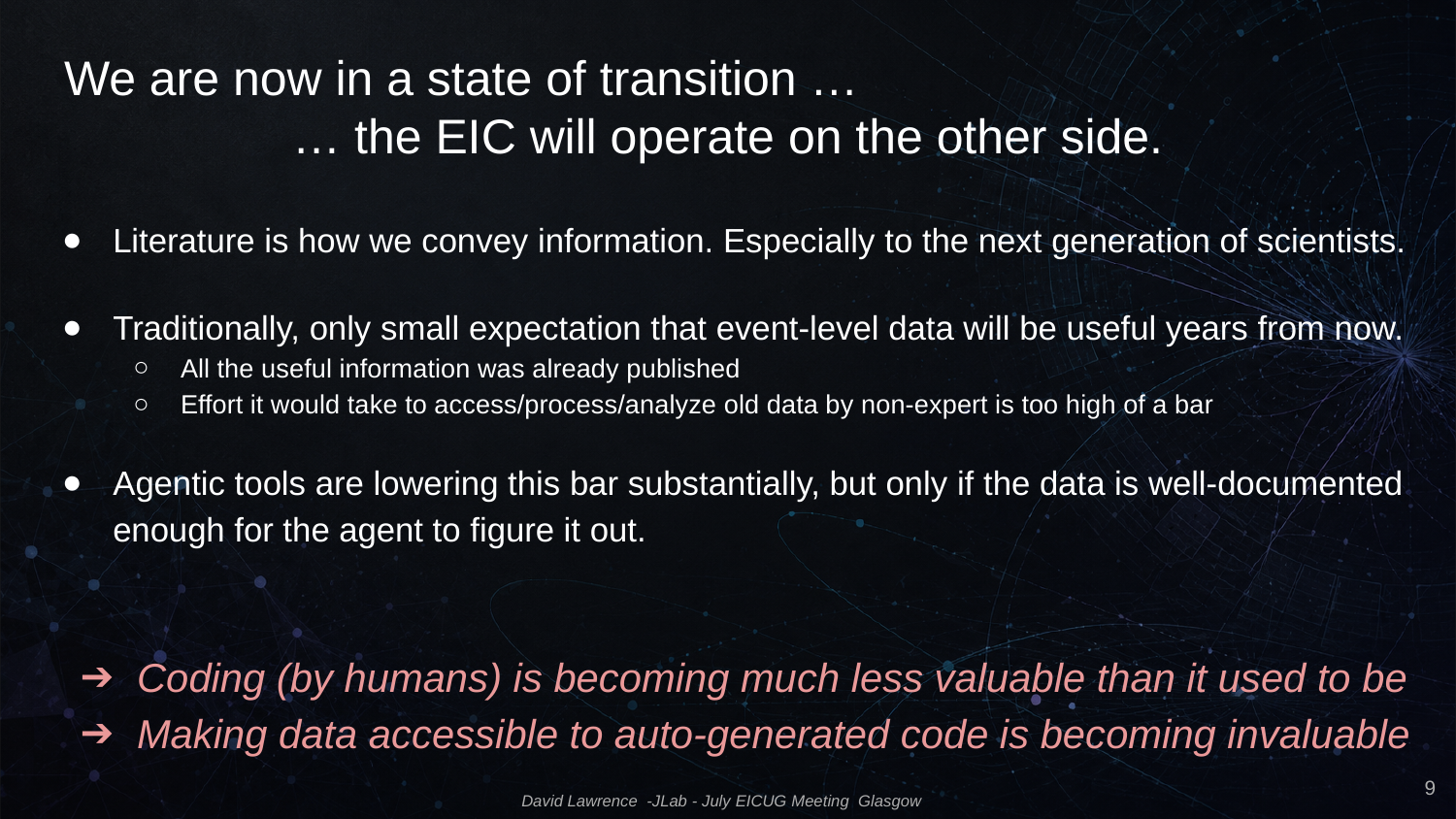

# We are now in a state of transition …
… the EIC will operate on the other side.
Literature is how we convey information. Especially to the next generation of scientists.
Traditionally, only small expectation that event-level data will be useful years from now.
All the useful information was already published
Effort it would take to access/process/analyze old data by non-expert is too high of a bar
Agentic tools are lowering this bar substantially, but only if the data is well-documented enough for the agent to figure it out.
Coding (by humans) is becoming much less valuable than it used to be
Making data accessible to auto-generated code is becoming invaluable
9